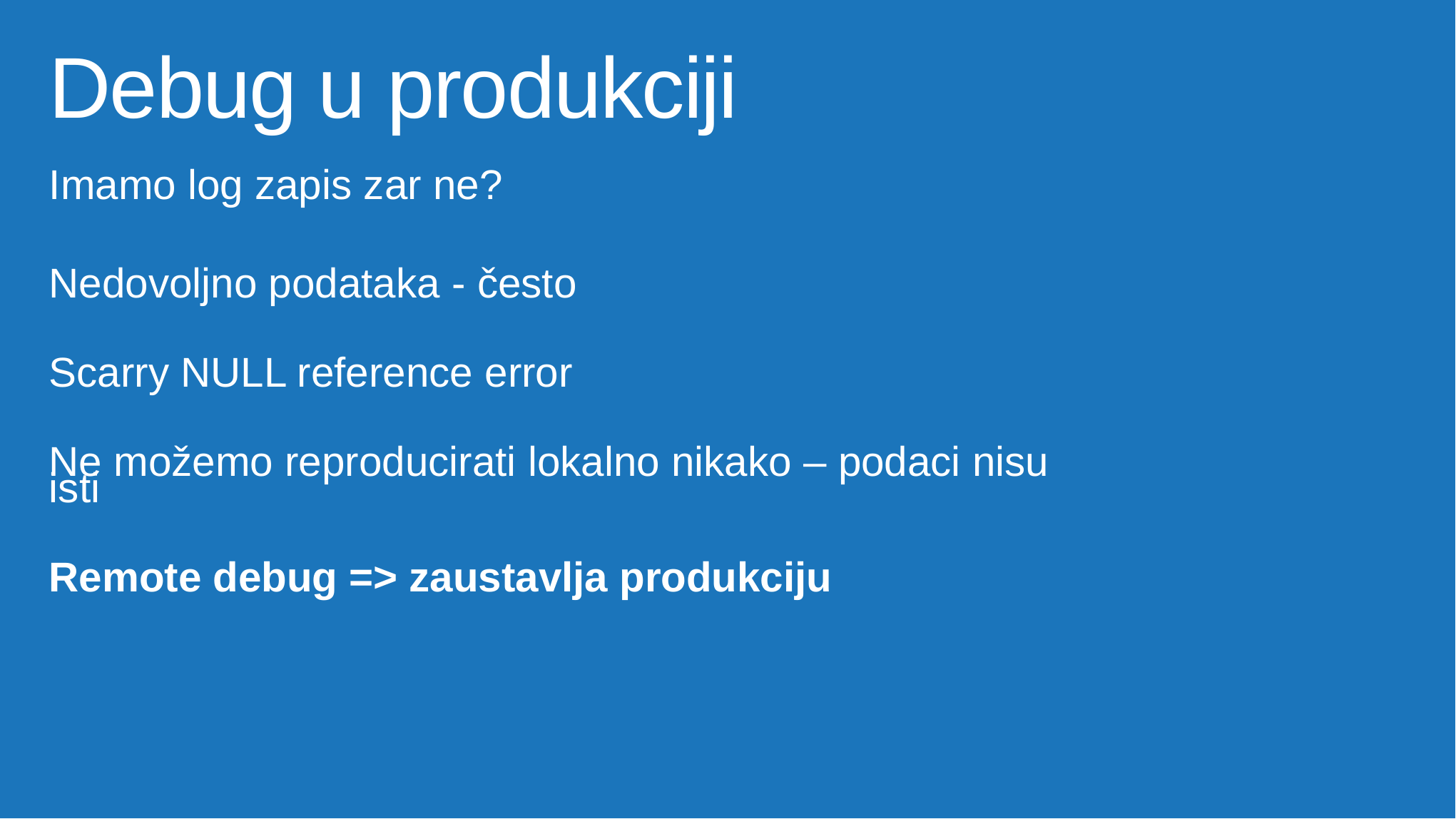

# Debug u produkciji
Imamo log zapis zar ne?
Nedovoljno podataka - često

Scarry NULL reference error

Ne možemo reproducirati lokalno nikako – podaci nisu isti

Remote debug => zaustavlja produkciju